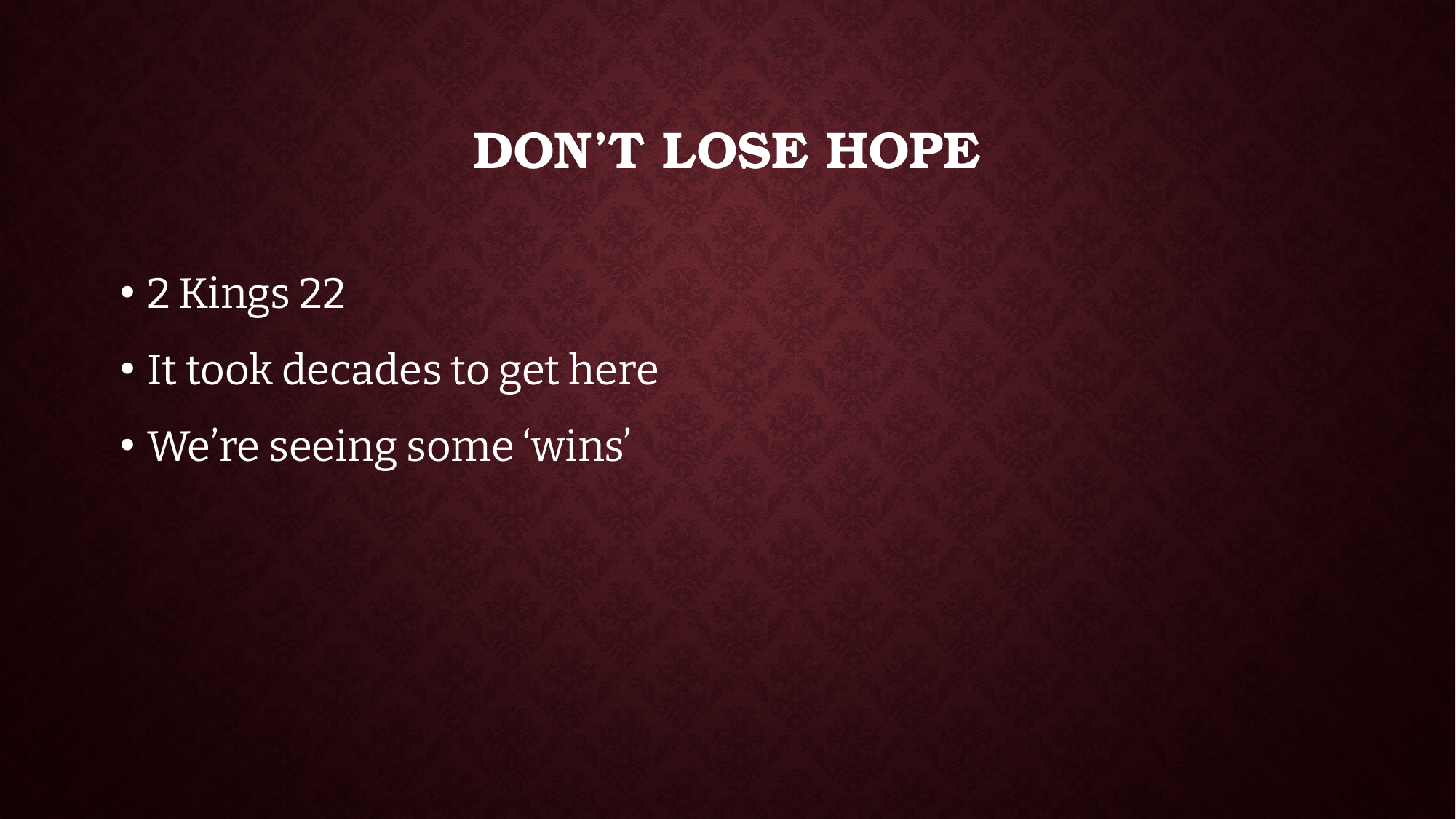

# Don’t lose hope
2 Kings 22
It took decades to get here
We’re seeing some ‘wins’